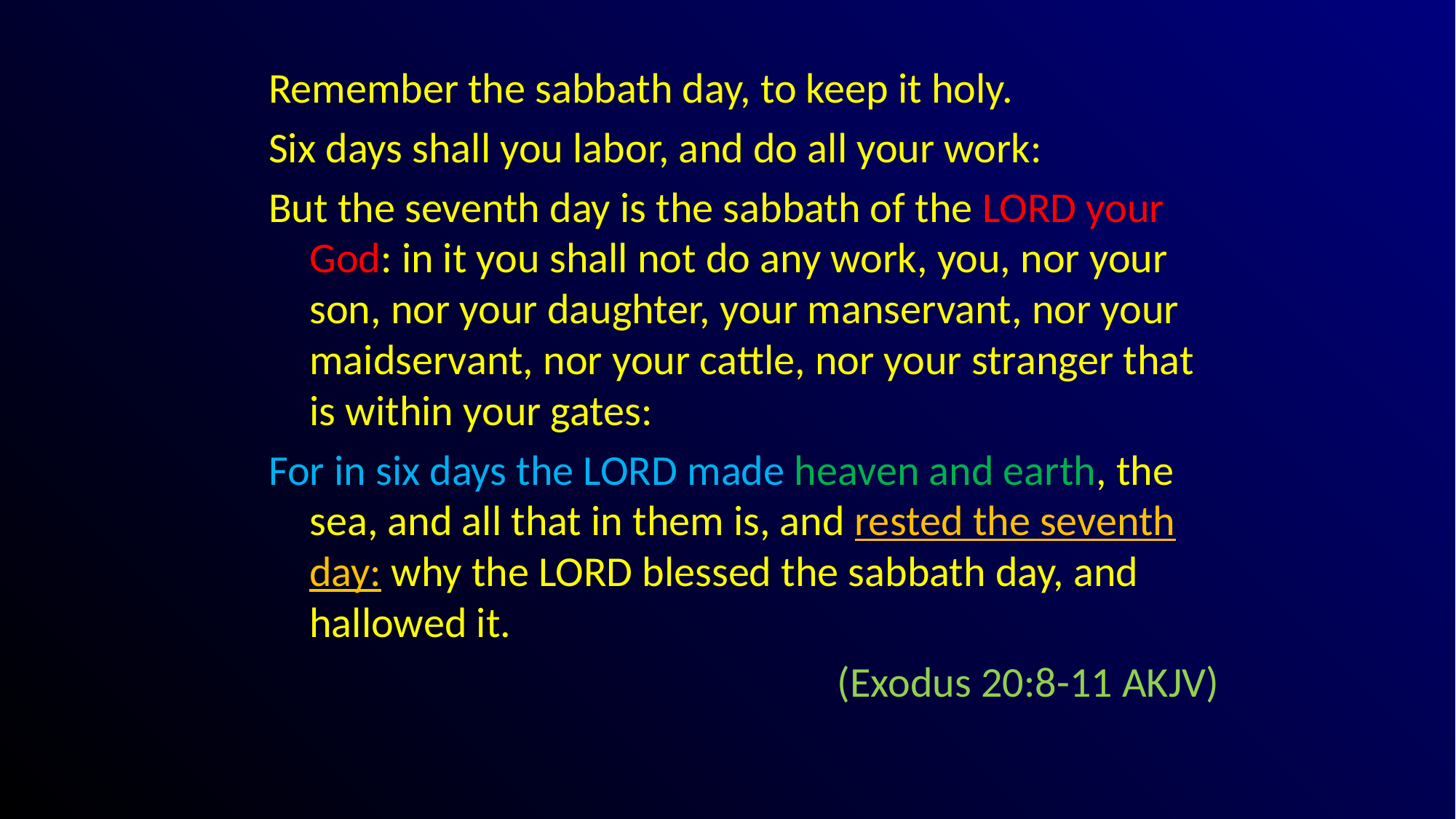

Remember the sabbath day, to keep it holy.
Six days shall you labor, and do all your work:
But the seventh day is the sabbath of the LORD your God: in it you shall not do any work, you, nor your son, nor your daughter, your manservant, nor your maidservant, nor your cattle, nor your stranger that is within your gates:
For in six days the LORD made heaven and earth, the sea, and all that in them is, and rested the seventh day: why the LORD blessed the sabbath day, and hallowed it.
                                                           (Exodus 20:8-11 AKJV)

#